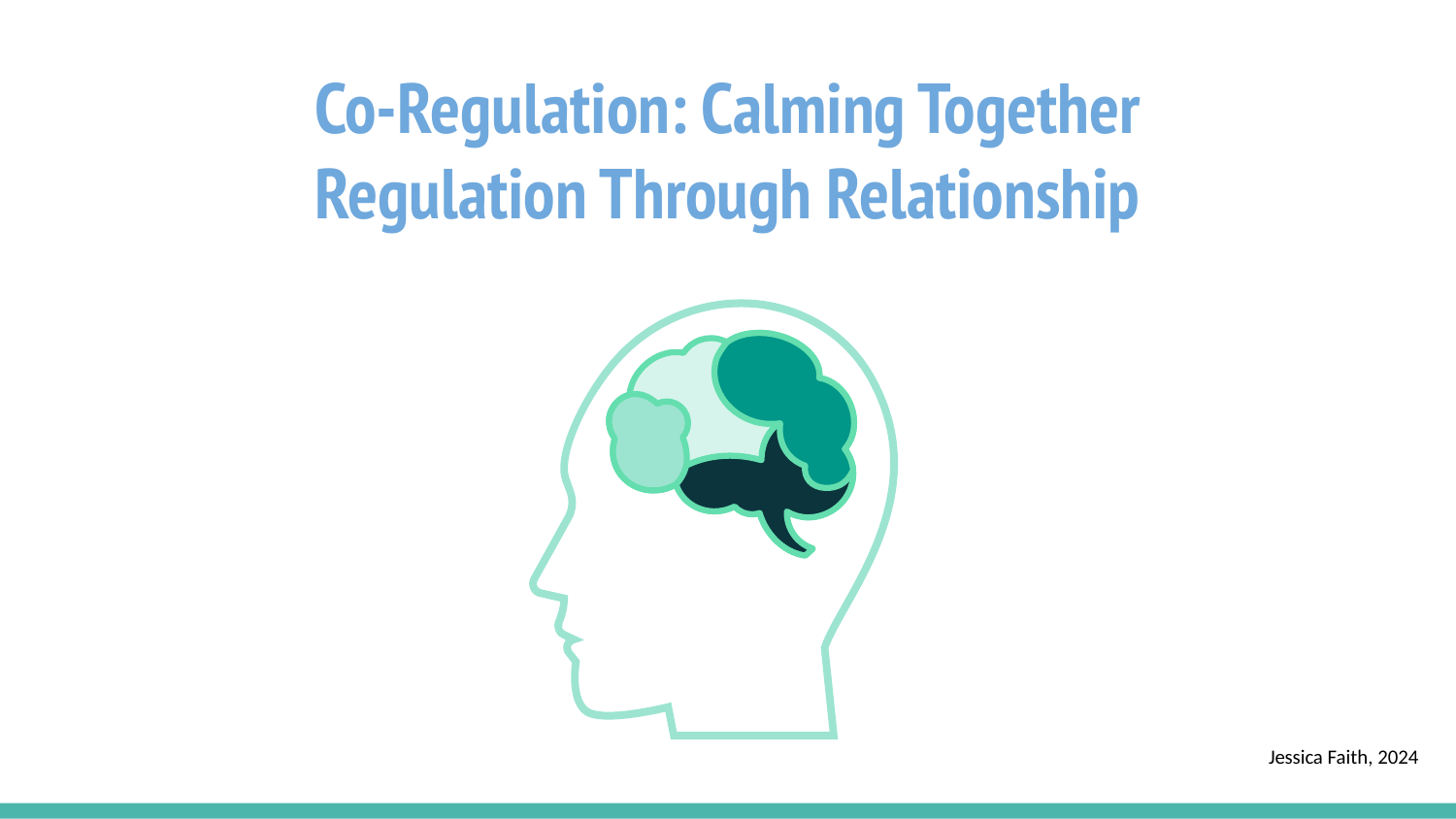

# Co-Regulation: Calming Together
Regulation Through Relationship

Jessica Faith, 2024